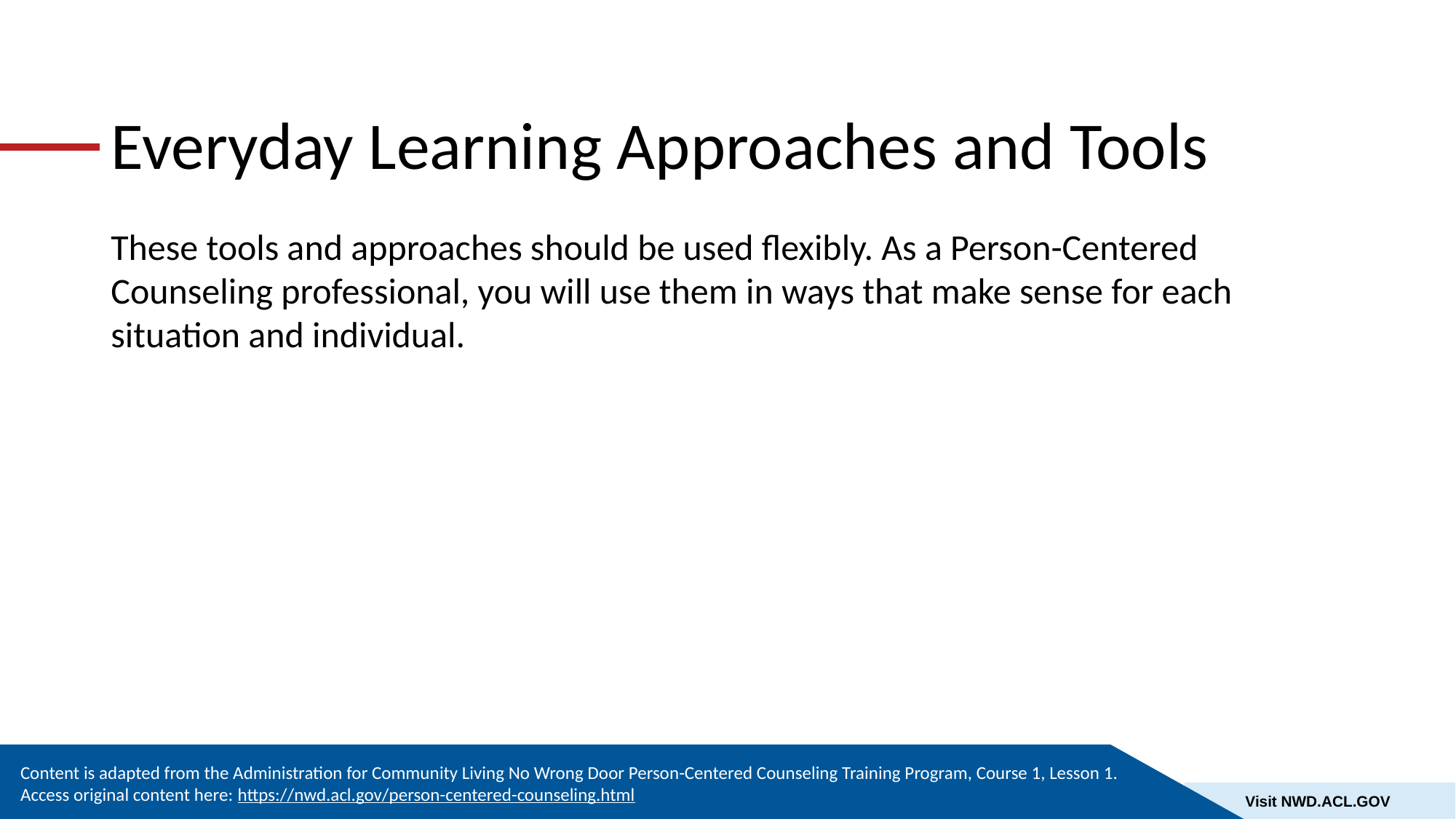

# Everyday Learning Approaches and Tools
These tools and approaches should be used flexibly. As a Person-Centered Counseling professional, you will use them in ways that make sense for each situation and individual.